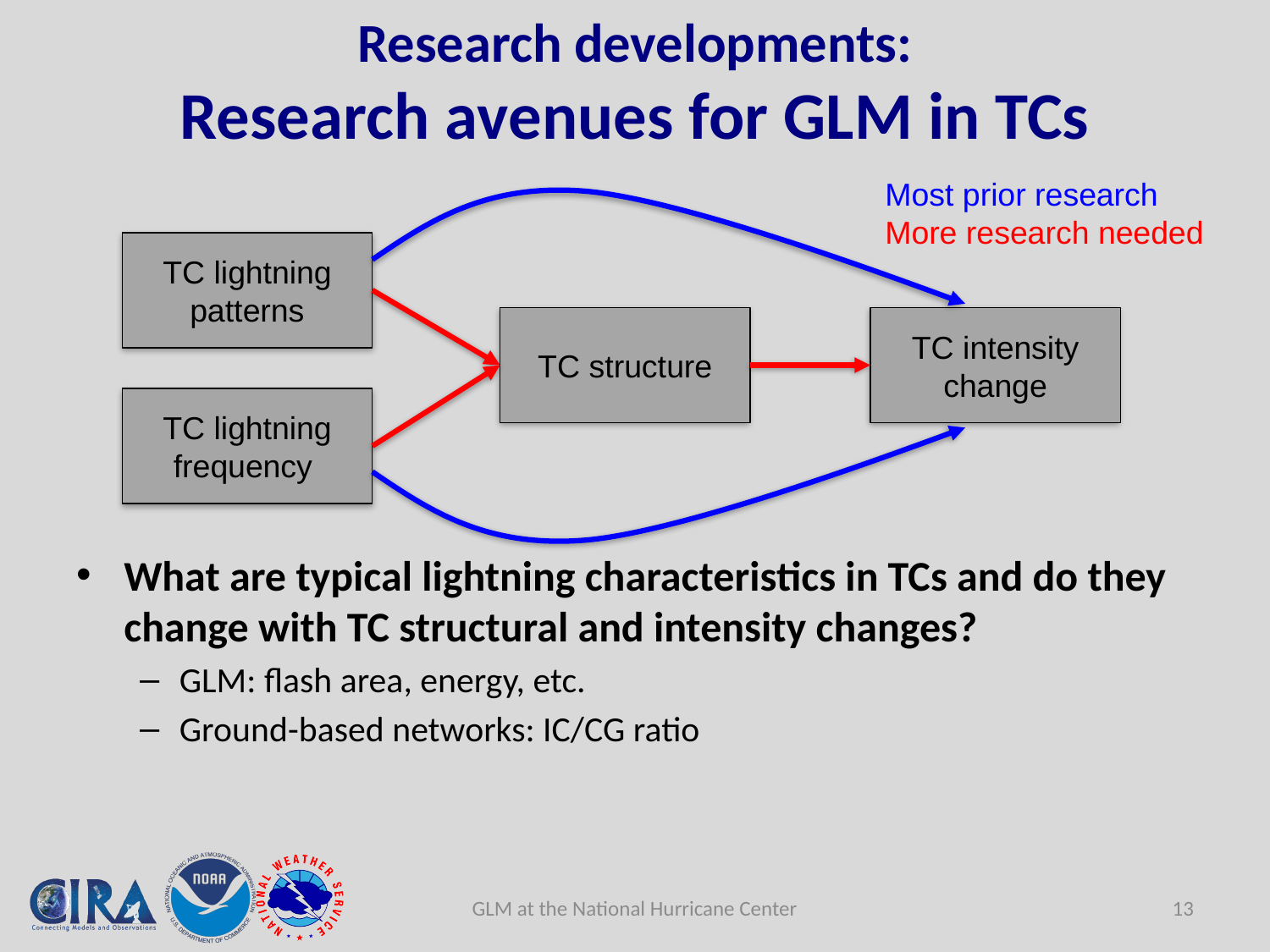

# Research developments: Research avenues for GLM in TCs
Most prior research
More research needed

TC lightning patterns
TC structure
TC intensity change
TC lightning frequency

What are typical lightning characteristics in TCs and do they change with TC structural and intensity changes?
GLM: flash area, energy, etc.
Ground-based networks: IC/CG ratio

GLM at the National Hurricane Center
13